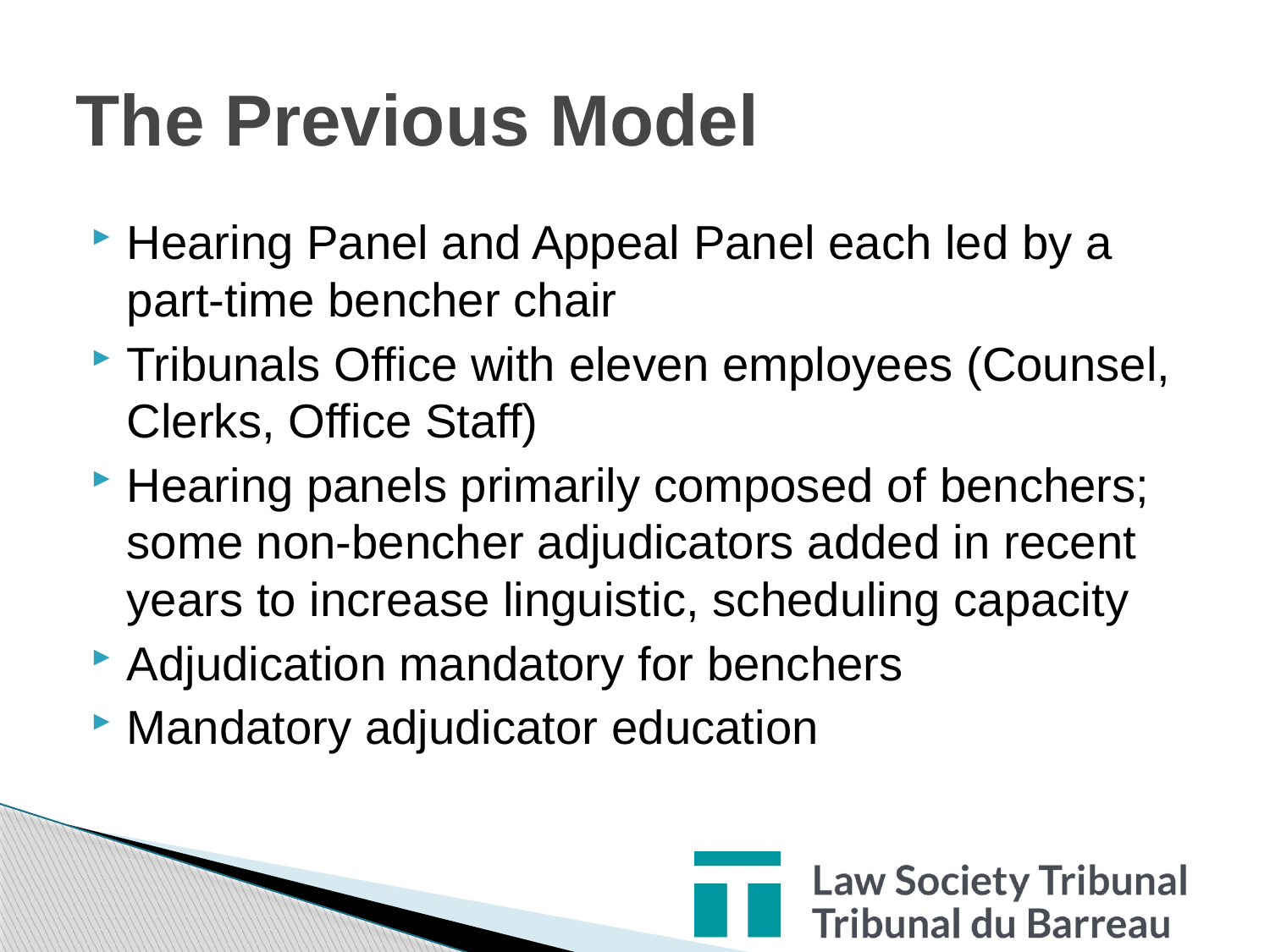

# The Previous Model
Hearing Panel and Appeal Panel each led by a part-time bencher chair
Tribunals Office with eleven employees (Counsel, Clerks, Office Staff)
Hearing panels primarily composed of benchers; some non-bencher adjudicators added in recent years to increase linguistic, scheduling capacity
Adjudication mandatory for benchers
Mandatory adjudicator education